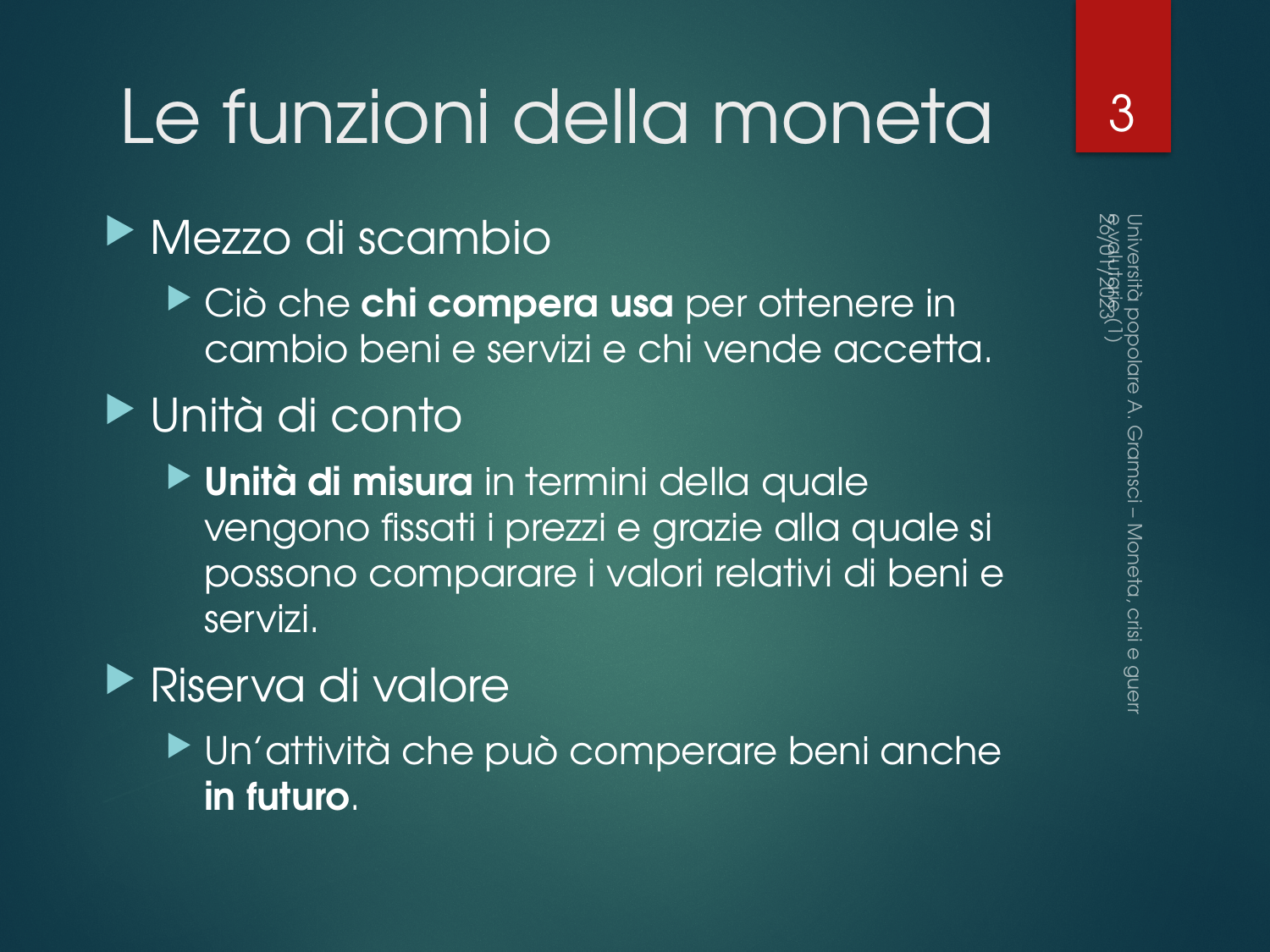

3
# Le funzioni della moneta
Mezzo di scambio
Ciò che chi compera usa per ottenere in cambio beni e servizi e chi vende accetta.
Unità di conto
Unità di misura in termini della quale vengono fissati i prezzi e grazie alla quale si possono comparare i valori relativi di beni e servizi.
Riserva di valore
Un’attività che può comperare beni anche in futuro.

26/01/2023
Università popolare A. Gramsci – Moneta, crisi e guerre valutarie (1)